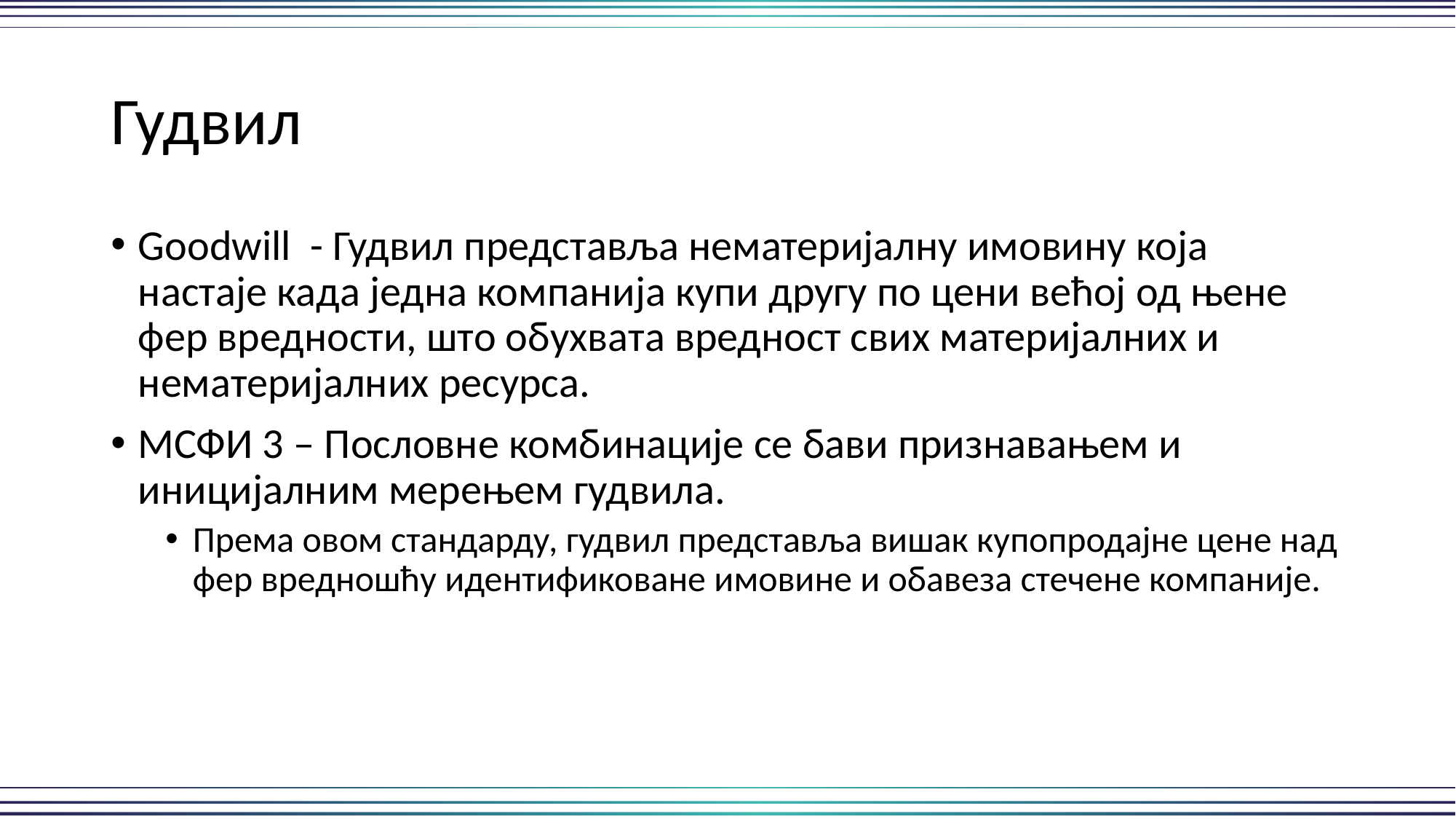

# Гудвил
Goodwill  - Гудвил представља нематеријалну имовину која настаје када једна компанија купи другу по цени већој од њене фер вредности, што обухвата вредност свих материјалних и нематеријалних ресурса.
МСФИ 3 – Пословне комбинације се бави признавањем и иницијалним мерењем гудвила.
Према овом стандарду, гудвил представља вишак купопродајне цене над фер вредношћу идентификоване имовине и обавеза стечене компаније.